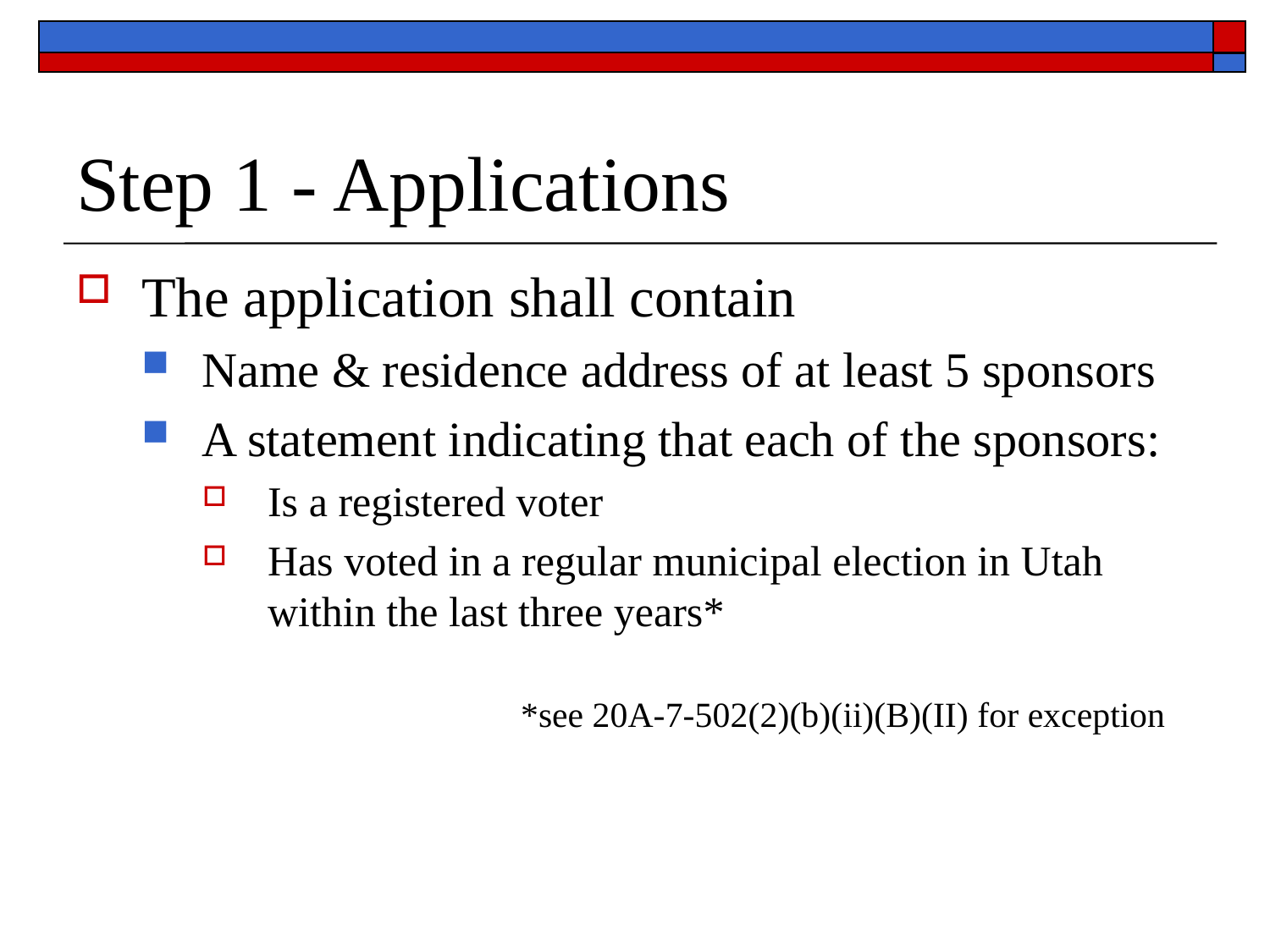

# Step 1 - Applications
The application shall contain
Name & residence address of at least 5 sponsors
A statement indicating that each of the sponsors:
Is a registered voter
Has voted in a regular municipal election in Utah within the last three years*

*see 20A-7-502(2)(b)(ii)(B)(II) for exception